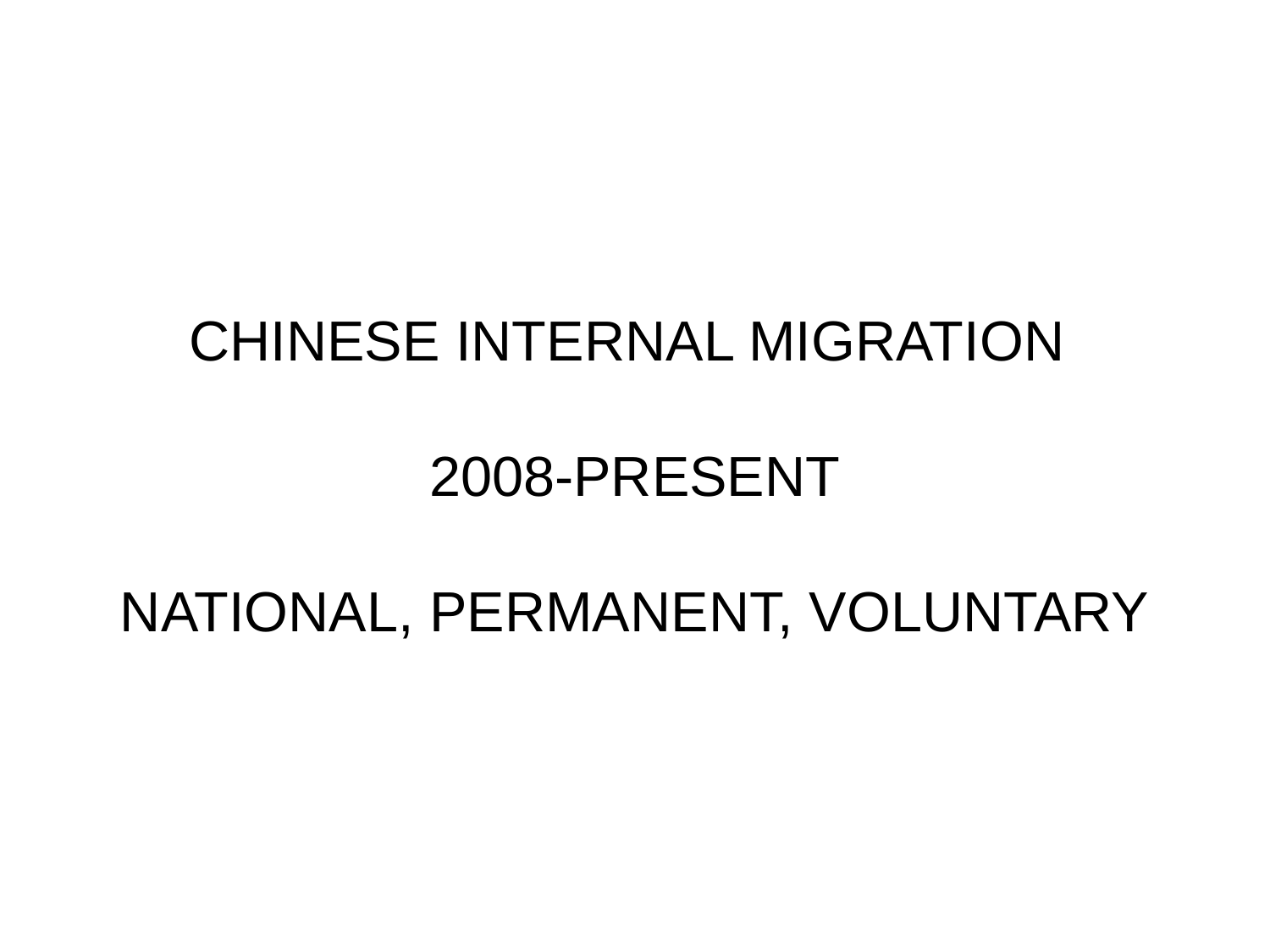

CHINESE INTERNAL MIGRATION

2008-PRESENT

NATIONAL, PERMANENT, VOLUNTARY